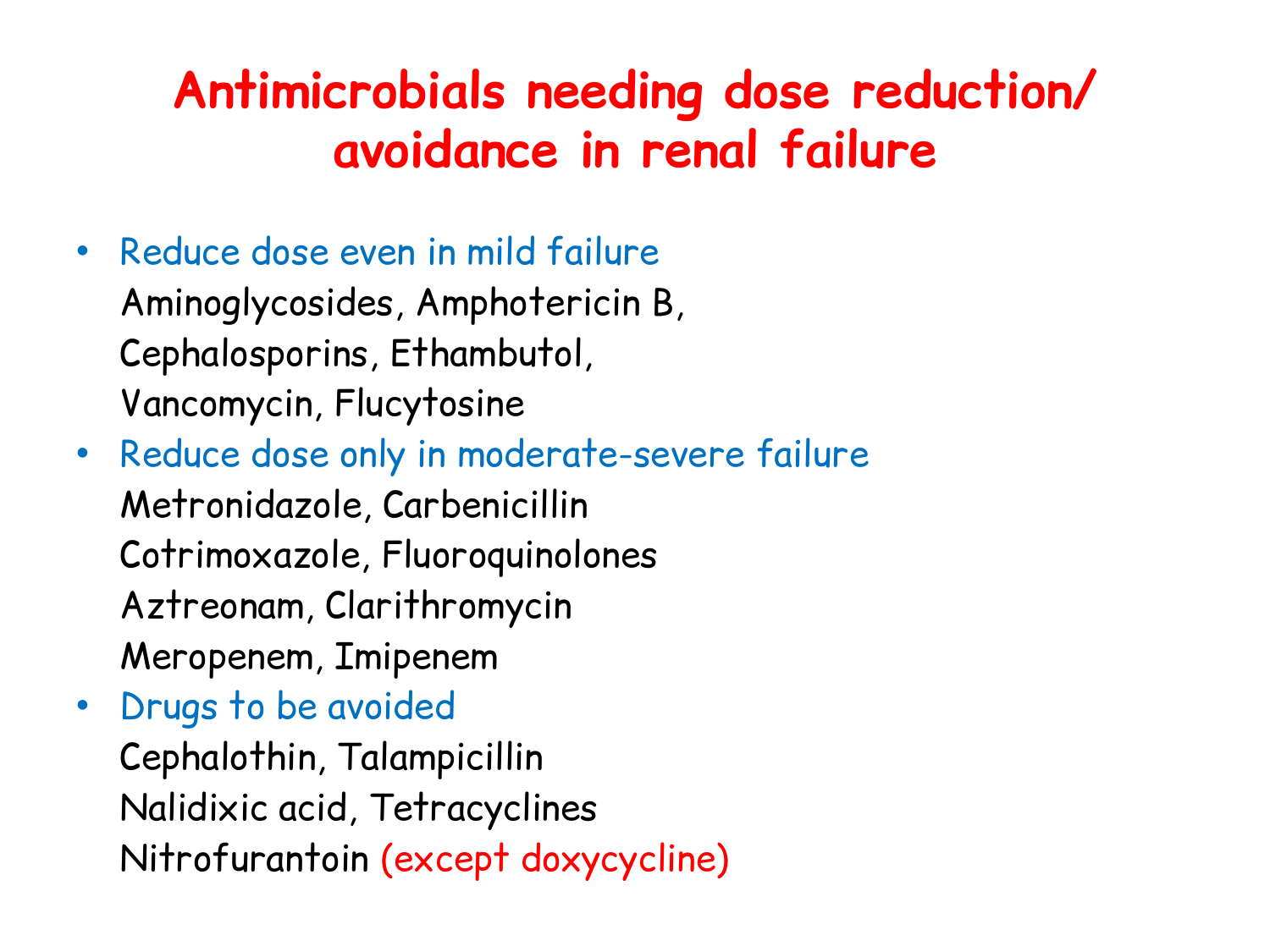

# Antimicrobials needing dose reduction/ avoidance in renal failure
Reduce dose even in mild failure
			Aminoglycosides, Amphotericin B,
			Cephalosporins, Ethambutol,
			Vancomycin, Flucytosine
Reduce dose only in moderate-severe failure
			Metronidazole, Carbenicillin
			Cotrimoxazole, Fluoroquinolones
			Aztreonam, Clarithromycin
			Meropenem, Imipenem
Drugs to be avoided
			Cephalothin, Talampicillin
			Nalidixic acid, Tetracyclines
			Nitrofurantoin (except doxycycline)